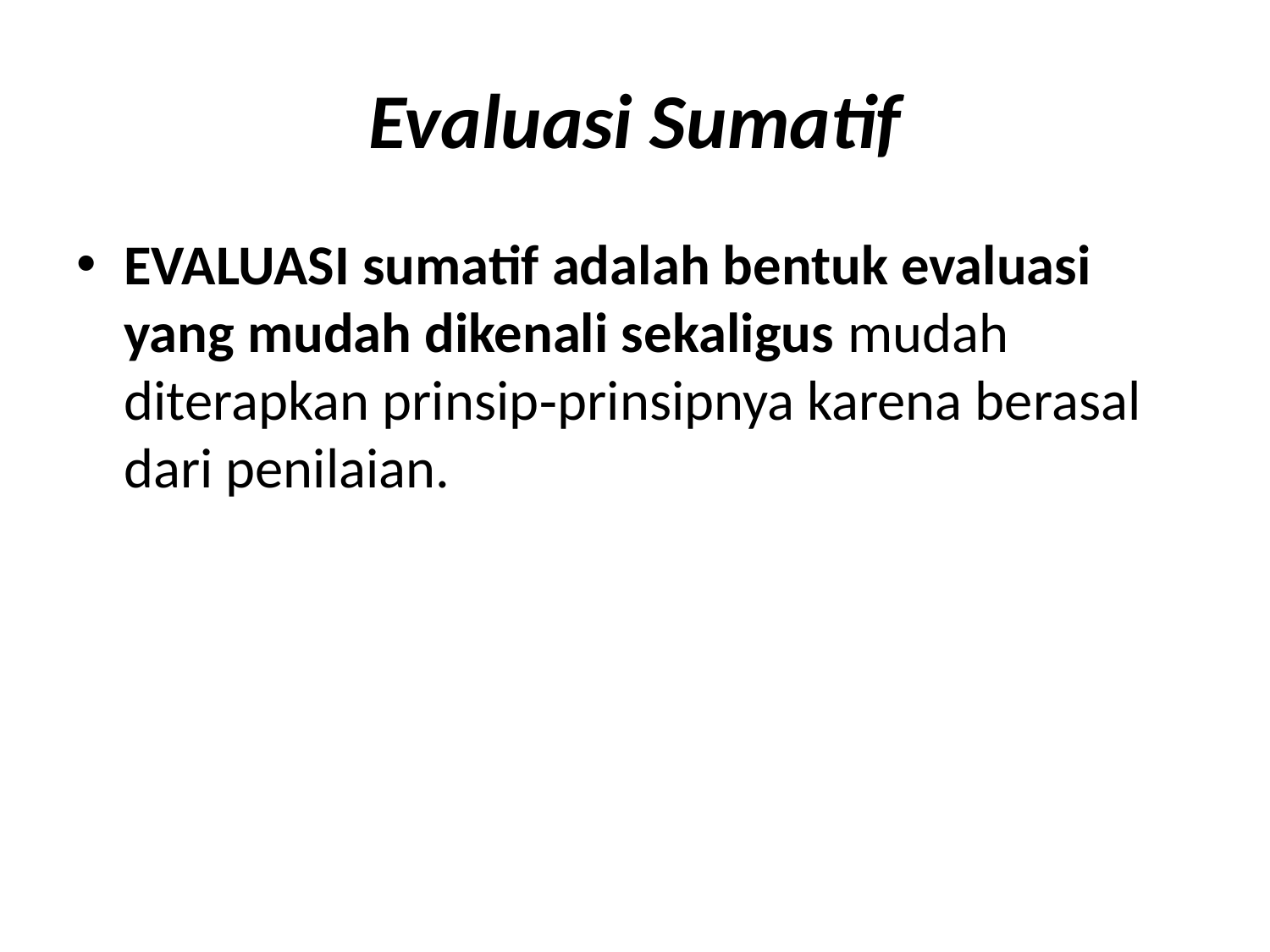

# Evaluasi Sumatif
EVALUASI sumatif adalah bentuk evaluasi yang mudah dikenali sekaligus mudah diterapkan prinsip‐prinsipnya karena berasal dari penilaian.